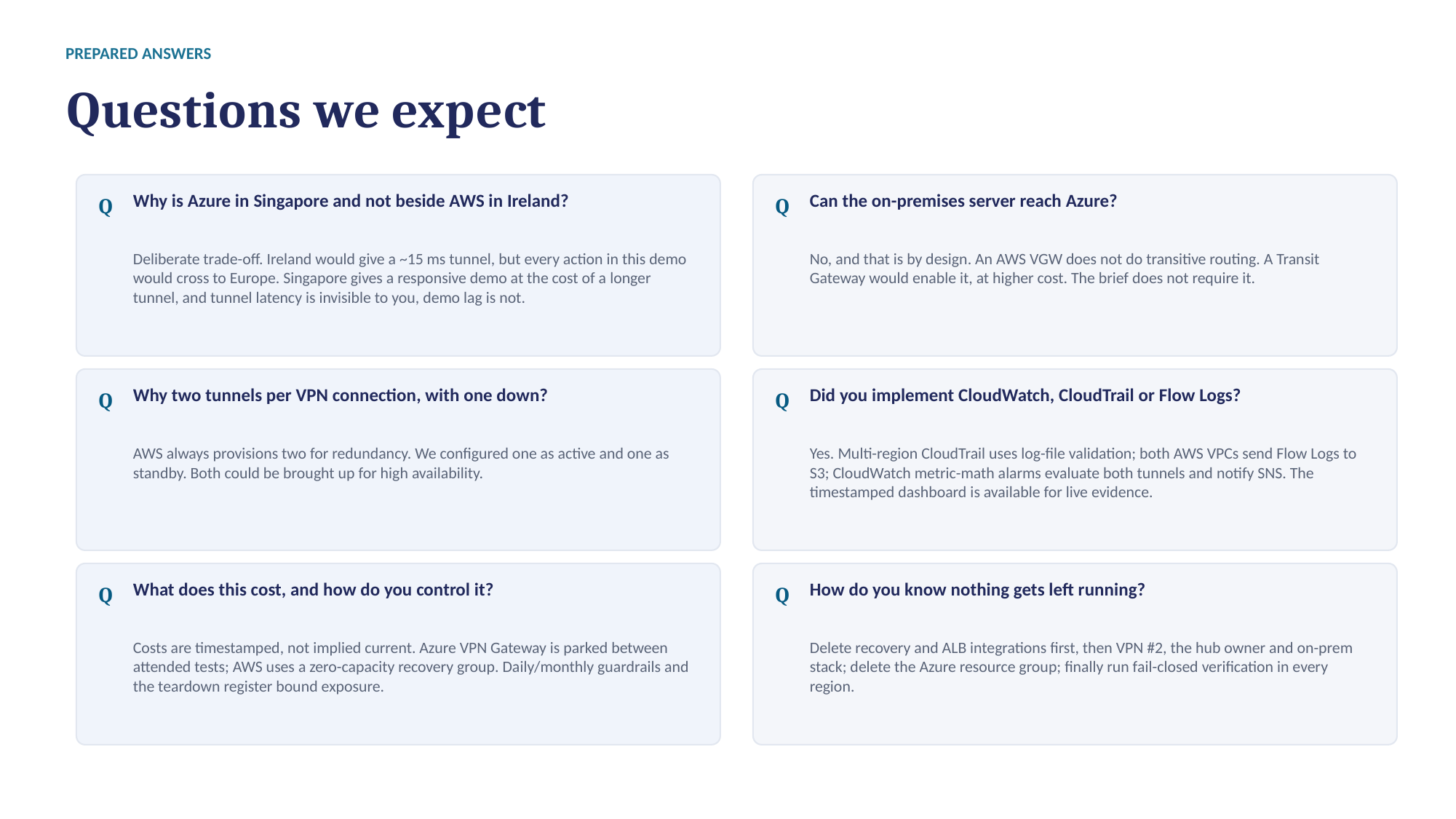

PREPARED ANSWERS
Questions we expect

Why is Azure in Singapore and not beside AWS in Ireland?
Can the on-premises server reach Azure?
Q
Q
Deliberate trade-off. Ireland would give a ~15 ms tunnel, but every action in this demo would cross to Europe. Singapore gives a responsive demo at the cost of a longer tunnel, and tunnel latency is invisible to you, demo lag is not.
No, and that is by design. An AWS VGW does not do transitive routing. A Transit Gateway would enable it, at higher cost. The brief does not require it.

Why two tunnels per VPN connection, with one down?
Did you implement CloudWatch, CloudTrail or Flow Logs?
Q
Q
AWS always provisions two for redundancy. We configured one as active and one as standby. Both could be brought up for high availability.
Yes. Multi-region CloudTrail uses log-file validation; both AWS VPCs send Flow Logs to S3; CloudWatch metric-math alarms evaluate both tunnels and notify SNS. The timestamped dashboard is available for live evidence.

What does this cost, and how do you control it?
How do you know nothing gets left running?
Q
Q
Costs are timestamped, not implied current. Azure VPN Gateway is parked between attended tests; AWS uses a zero-capacity recovery group. Daily/monthly guardrails and the teardown register bound exposure.
Delete recovery and ALB integrations first, then VPN #2, the hub owner and on-prem stack; delete the Azure resource group; finally run fail-closed verification in every region.